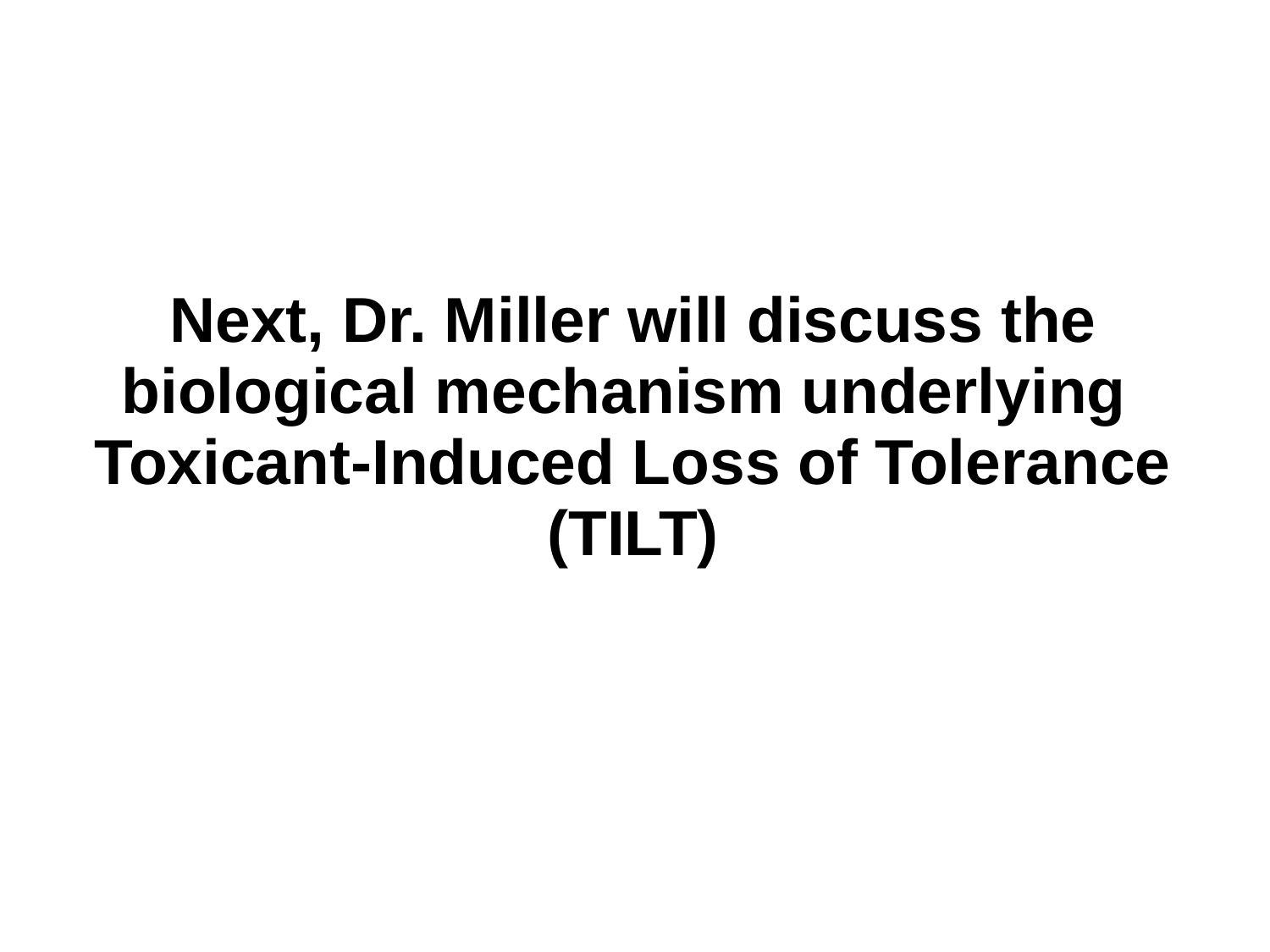

Next, Dr. Miller will discuss the biological mechanism underlying  Toxicant-Induced Loss of Tolerance (TILT)